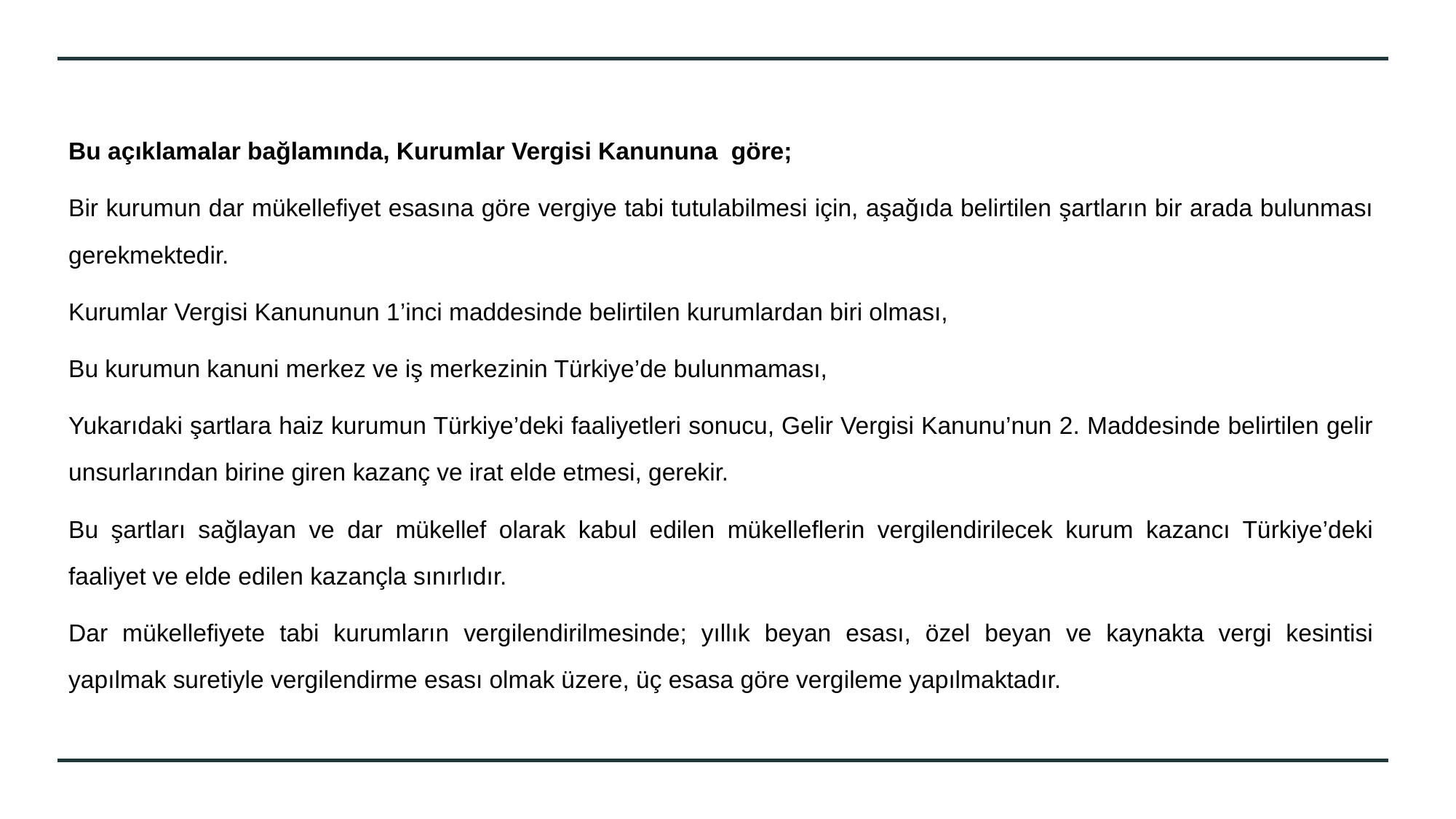

Bu açıklamalar bağlamında, Kurumlar Vergisi Kanununa  göre;
Bir kurumun dar mükellefiyet esasına göre vergiye tabi tutulabilmesi için, aşağıda belirtilen şartların bir arada bulunması gerekmektedir.
Kurumlar Vergisi Kanununun 1’inci maddesinde belirtilen kurumlardan biri olması,
Bu kurumun kanuni merkez ve iş merkezinin Türkiye’de bulunmaması,
Yukarıdaki şartlara haiz kurumun Türkiye’deki faaliyetleri sonucu, Gelir Vergisi Kanunu’nun 2. Maddesinde belirtilen gelir unsurlarından birine giren kazanç ve irat elde etmesi, gerekir.
Bu şartları sağlayan ve dar mükellef olarak kabul edilen mükelleflerin vergilendirilecek kurum kazancı Türkiye’deki faaliyet ve elde edilen kazançla sınırlıdır.
Dar mükellefiyete tabi kurumların vergilendirilmesinde; yıllık beyan esası, özel beyan ve kaynakta vergi kesintisi yapılmak suretiyle vergilendirme esası olmak üzere, üç esasa göre vergileme yapılmaktadır.